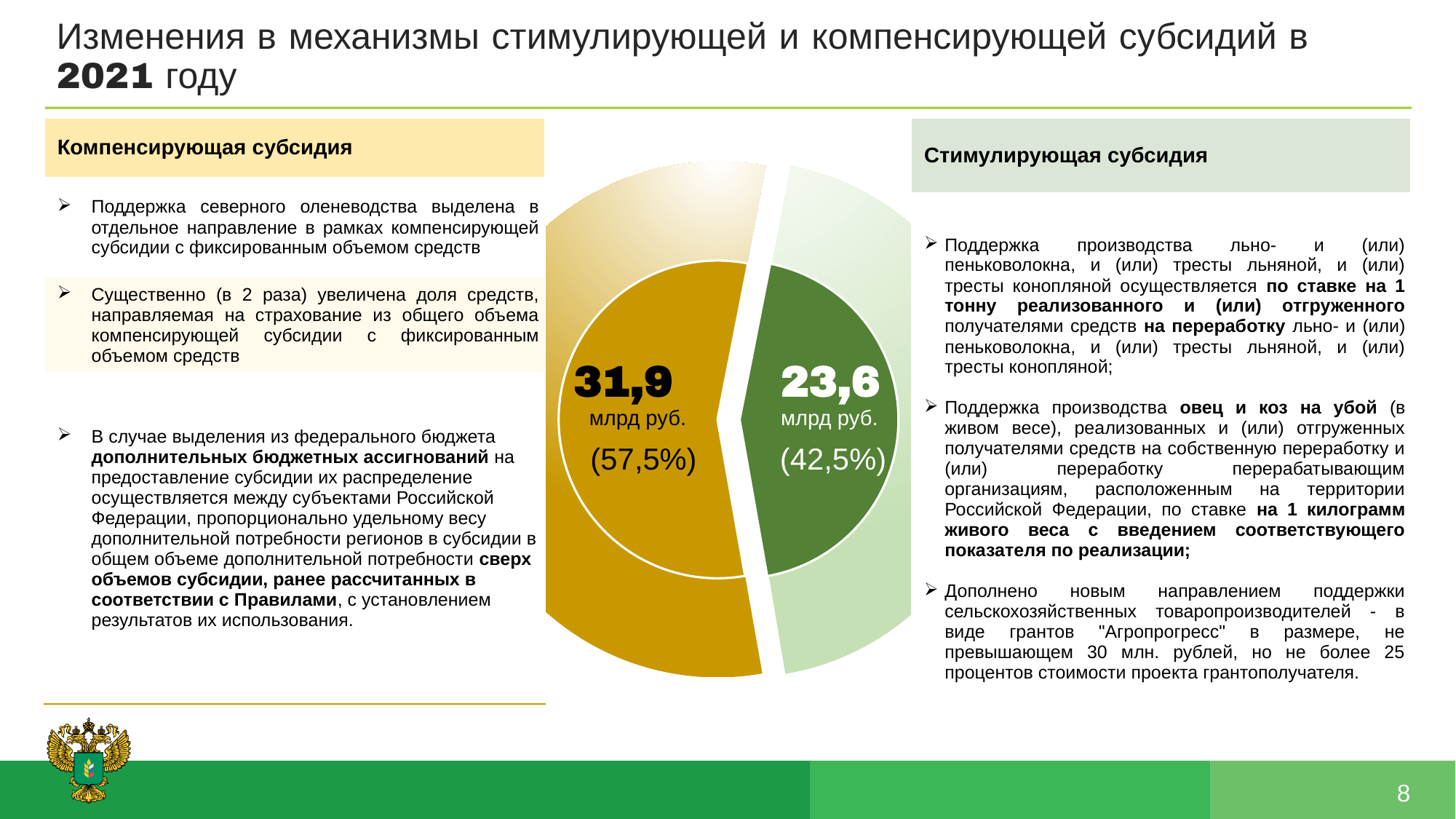

Изменения в механизмы стимулирующей и компенсирующей субсидий в 2021 году
| Компенсирующая субсидия |
| --- |
| Поддержка северного оленеводства выделена в отдельное направление в рамках компенсирующей субсидии с фиксированным объемом средств |
| Существенно (в 2 раза) увеличена доля средств, направляемая на страхование из общего объема компенсирующей субсидии с фиксированным объемом средств |
| В случае выделения из федерального бюджета дополнительных бюджетных ассигнований на предоставление субсидии их распределение осуществляется между субъектами Российской Федерации, пропорционально удельному весу дополнительной потребности регионов в субсидии в общем объеме дополнительной потребности сверх объемов субсидии, ранее рассчитанных в соответствии с Правилами, с установлением результатов их использования. |
| Стимулирующая субсидия |
| --- |
| Поддержка производства льно- и (или) пеньковолокна, и (или) тресты льняной, и (или) тресты конопляной осуществляется по ставке на 1 тонну реализованного и (или) отгруженного получателями средств на переработку льно- и (или) пеньковолокна, и (или) тресты льняной, и (или) тресты конопляной; Поддержка производства овец и коз на убой (в живом весе), реализованных и (или) отгруженных получателями средств на собственную переработку и (или) переработку перерабатывающим организациям, расположенным на территории Российской Федерации, по ставке на 1 килограмм живого веса с введением соответствующего показателя по реализации; Дополнено новым направлением поддержки сельскохозяйственных товаропроизводителей - в виде грантов "Агропрогресс" в размере, не превышающем 30 млн. рублей, но не более 25 процентов стоимости проекта грантополучателя. |

### Chart

| Category |  |
|---|---|
| Компенсирующая субсидия   | 34.3 |
| Стимулирующая субсидия  | 27.1 |
31,9
млрд руб.
23,6
млрд руб.
(57,5%)
(42,5%)
8